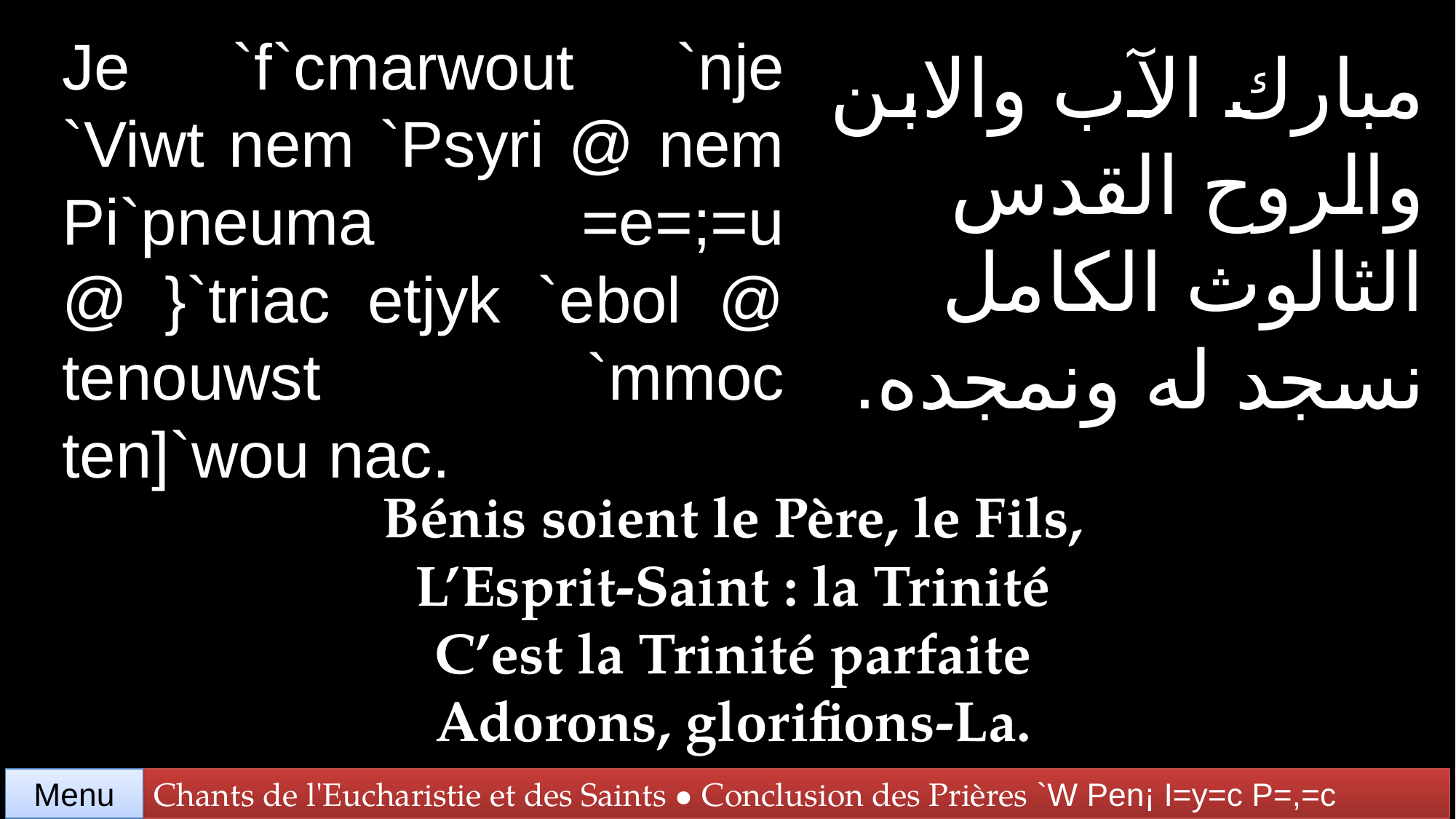

Je `f`cmarwout `nje
`Viwt nem `Psyri @ nem Pi`pneuma =e=;=u @ }`triac etjyk `ebol @ tenouwst `mmoc ten]`wou nac.
مبارك الآب والابن
والروح القدس
الثالوث الكامل
نسجد له ونمجده.
Bénis soient le Père, le Fils,
L’Esprit-Saint : la Trinité
C’est la Trinité parfaite
Adorons, glorifions-La.
Chants de l'Eucharistie et des Saints • Conclusion des Prières `W Pen¡ I=y=c P=,=c
Menu